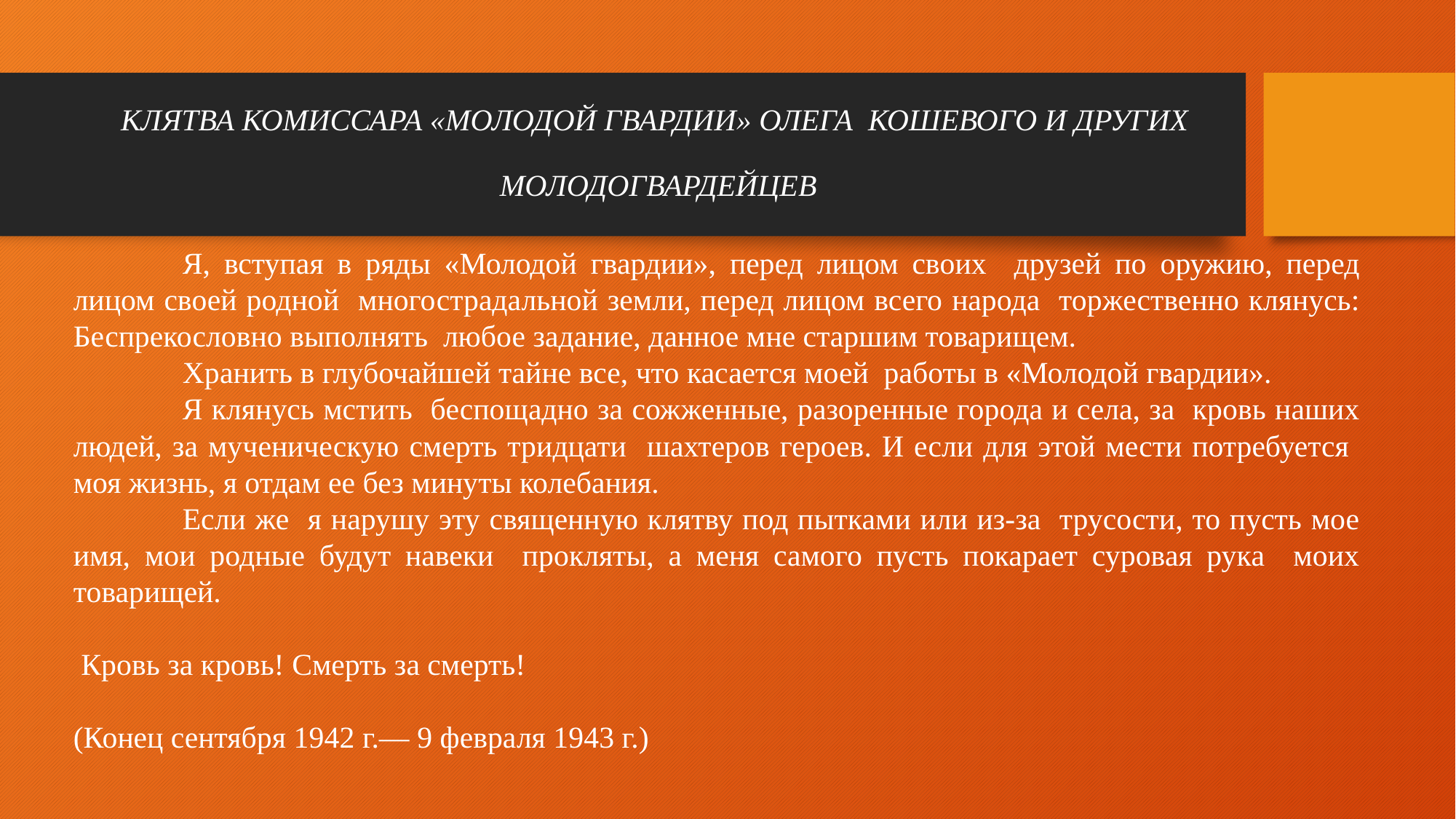

# КЛЯТВА КОМИССАРА «МОЛОДОЙ ГВАРДИИ» ОЛЕГА  КОШЕВОГО И ДРУГИХ МОЛОДОГВАРДЕЙЦЕВ
	Я, вступая в ряды «Молодой гвардии», перед лицом своих  друзей по оружию, перед лицом своей родной  многострадальной земли, перед лицом всего народа  торжественно клянусь: Беспрекословно выполнять  любое задание, данное мне старшим товарищем.
	Хранить в глубочайшей тайне все, что касается моей  работы в «Молодой гвардии».
	Я клянусь мстить  беспощадно за сожженные, разоренные города и села, за  кровь наших людей, за мученическую смерть тридцати  шахтеров героев. И если для этой мести потребуется  моя жизнь, я отдам ее без минуты колебания.
	Если же  я нарушу эту священную клятву под пытками или из-за  трусости, то пусть мое имя, мои родные будут навеки  прокляты, а меня самого пусть покарает суровая рука  моих товарищей.

 Кровь за кровь! Смерть за смерть!

(Конец сентября 1942 г.— 9 февраля 1943 г.)